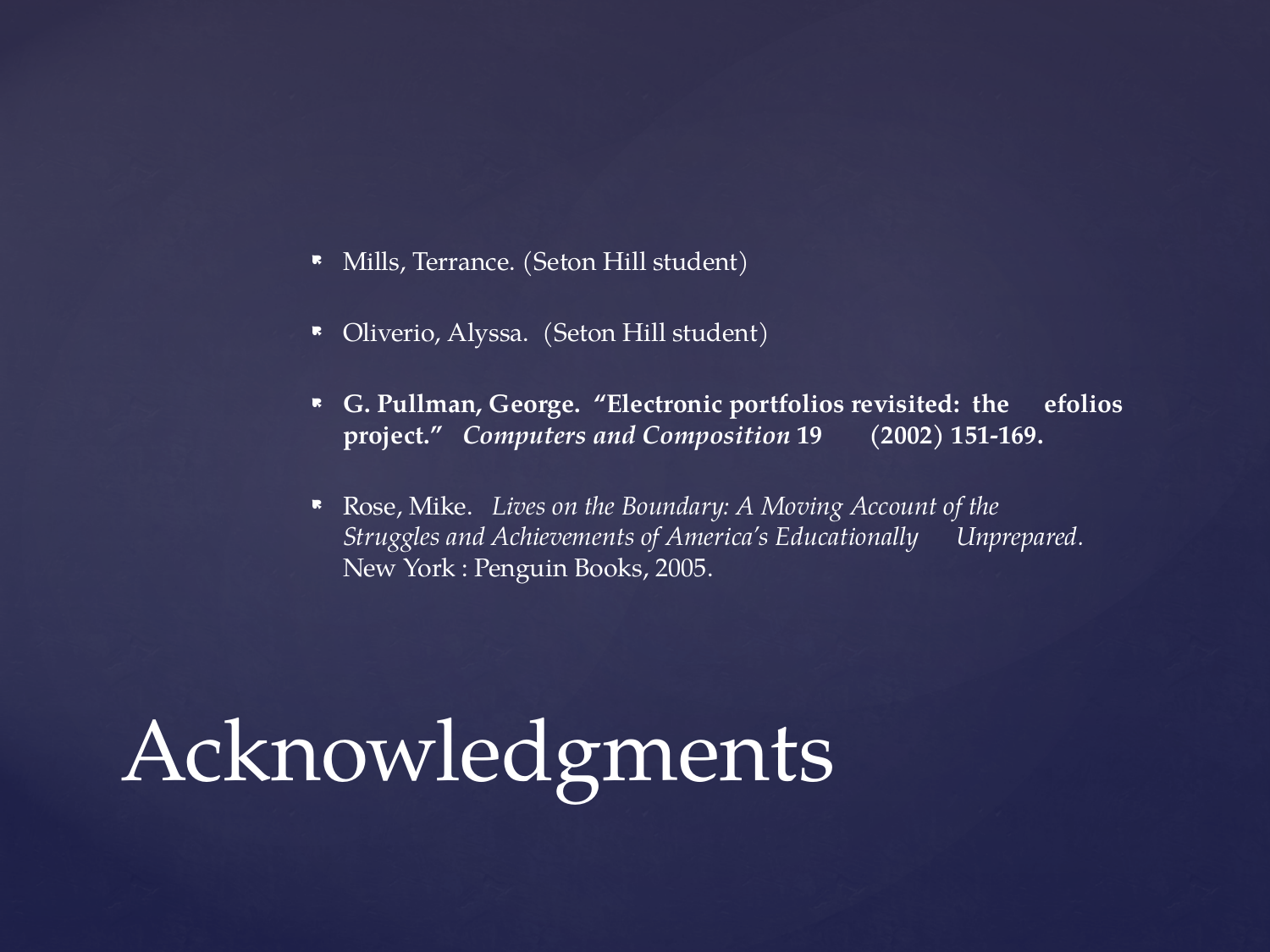

Mills, Terrance. (Seton Hill student)

Oliverio, Alyssa.  (Seton Hill student)

G. Pullman, George.  “Electronic portfolios revisited:  the 	efolios project.”   Computers and Composition 19 	(2002) 151-169.

Rose, Mike.   Lives on the Boundary: A Moving Account of the 	Struggles and Achievements of America’s Educationally 	Unprepared. New York : Penguin Books, 2005.

# Acknowledgments